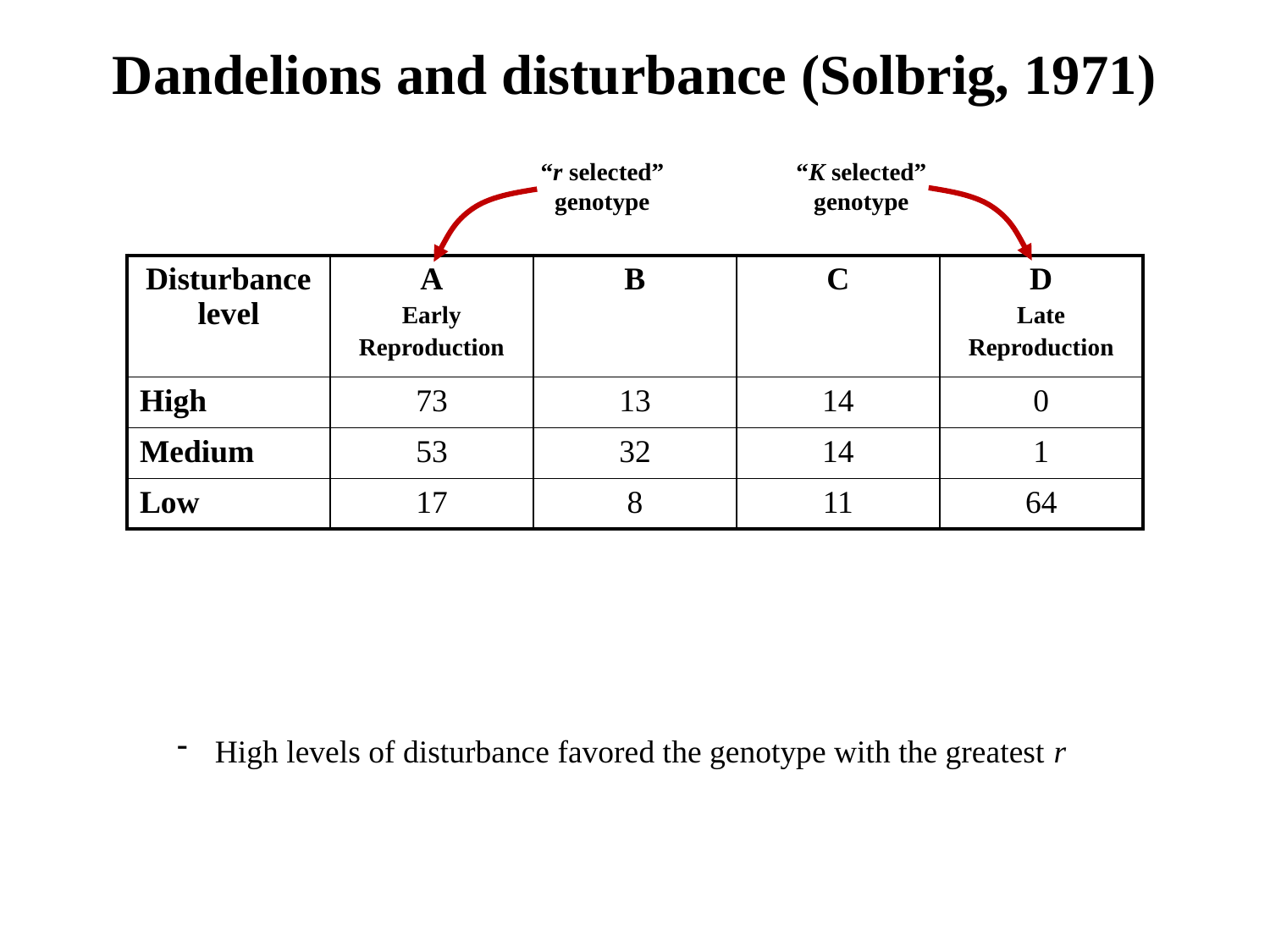

Dandelions and disturbance (Solbrig, 1971)
“r selected”
genotype
“K selected”
genotype

| Disturbance level | A Early Reproduction | B | C | D Late Reproduction |
| --- | --- | --- | --- | --- |
| High | 73 | 13 | 14 | 0 |
| Medium | 53 | 32 | 14 | 1 |
| Low | 17 | 8 | 11 | 64 |
 High levels of disturbance favored the genotype with the greatest r